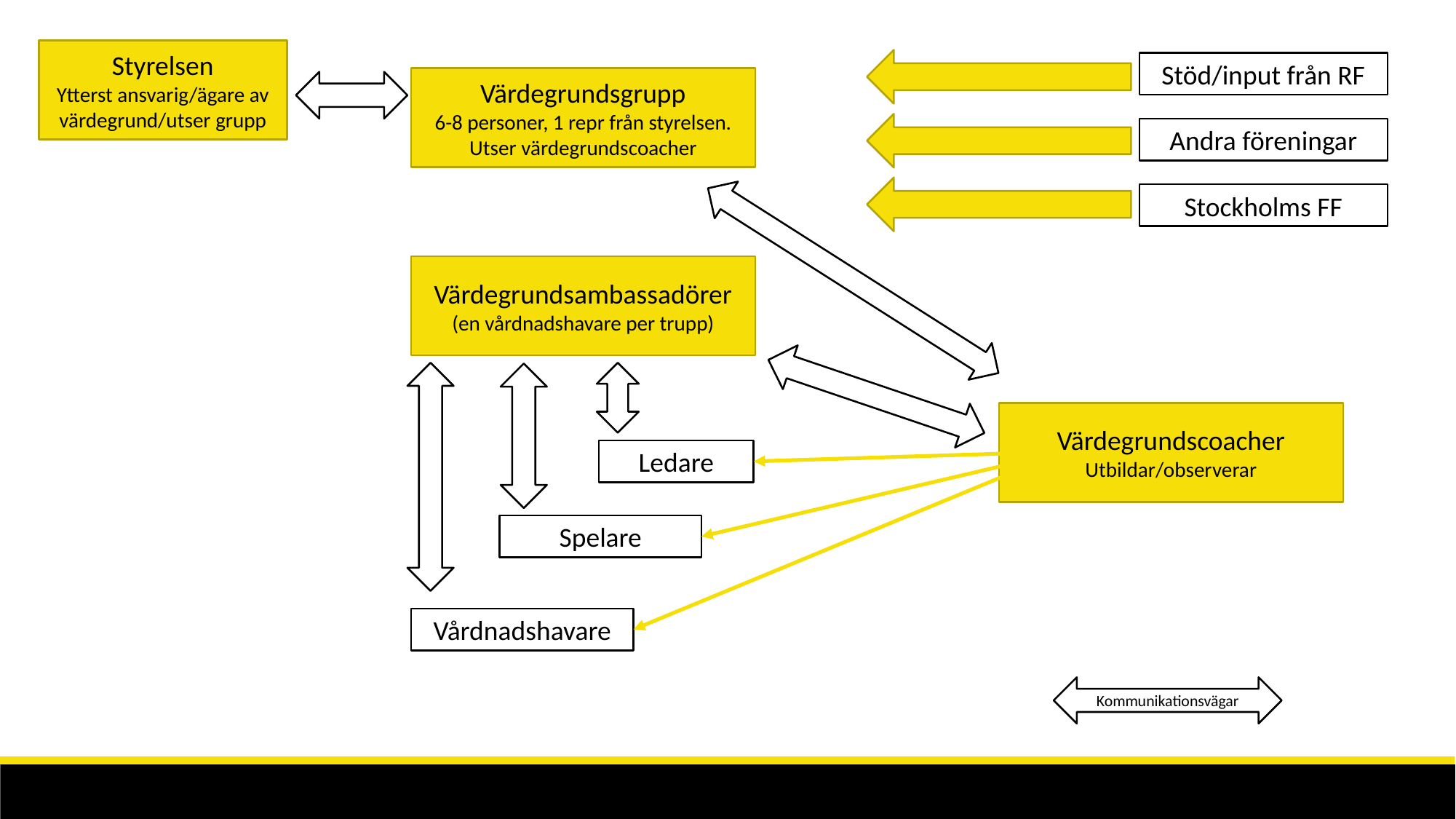

Styrelsen
Ytterst ansvarig/ägare av värdegrund/utser grupp

Stöd/input från RF
Värdegrundsgrupp
6-8 personer, 1 repr från styrelsen. Utser värdegrundscoacher

Andra föreningar

Stockholms FF
Värdegrundsambassadörer
(en vårdnadshavare per trupp)

Värdegrundscoacher
Utbildar/observerar

Ledare

Spelare
Vårdnadshavare
Kommunikationsvägar